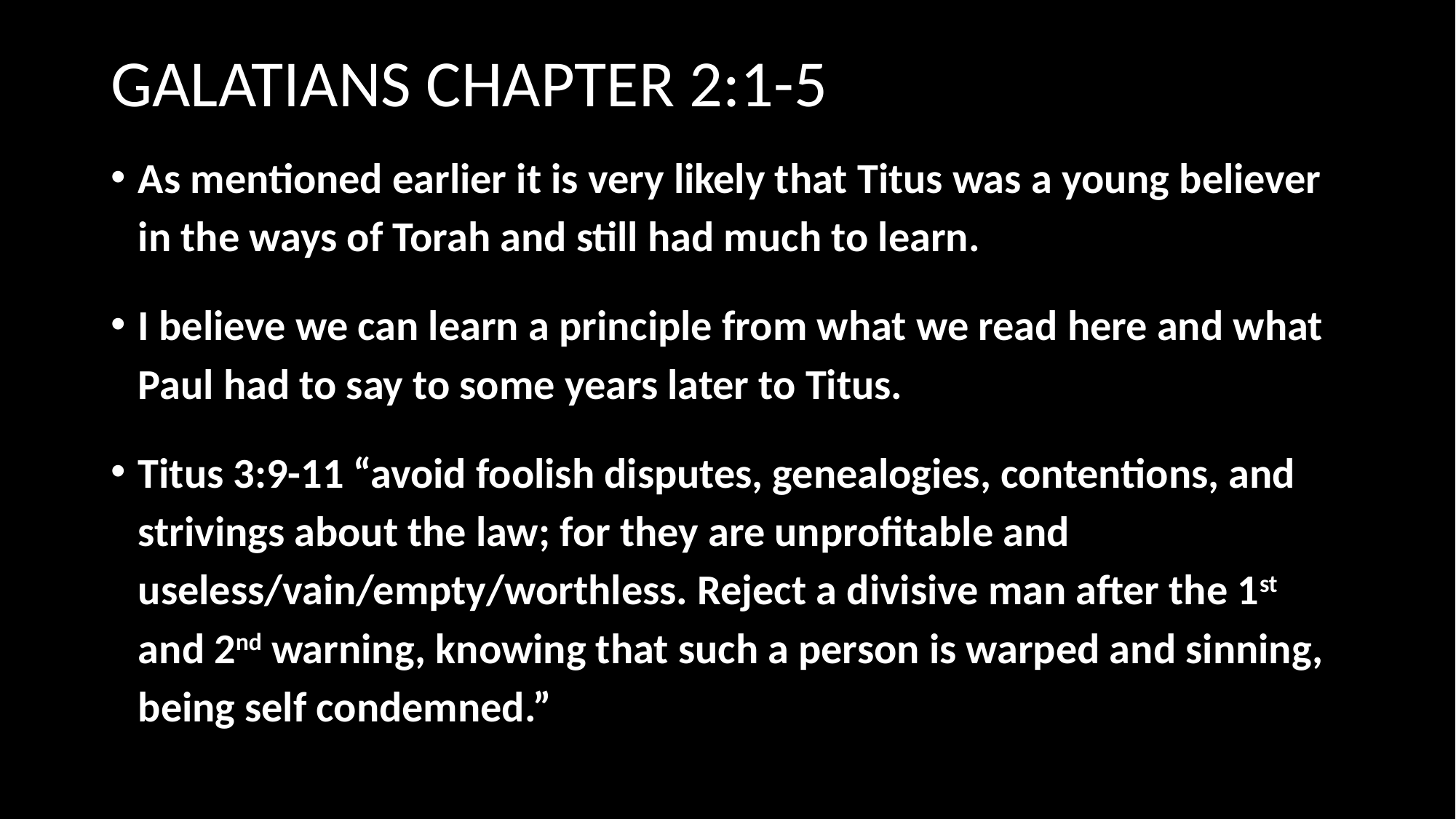

# GALATIANS CHAPTER 2:1-5
As mentioned earlier it is very likely that Titus was a young believer in the ways of Torah and still had much to learn.
I believe we can learn a principle from what we read here and what Paul had to say to some years later to Titus.
Titus 3:9-11 “avoid foolish disputes, genealogies, contentions, and strivings about the law; for they are unprofitable and useless/vain/empty/worthless. Reject a divisive man after the 1st and 2nd warning, knowing that such a person is warped and sinning, being self condemned.”